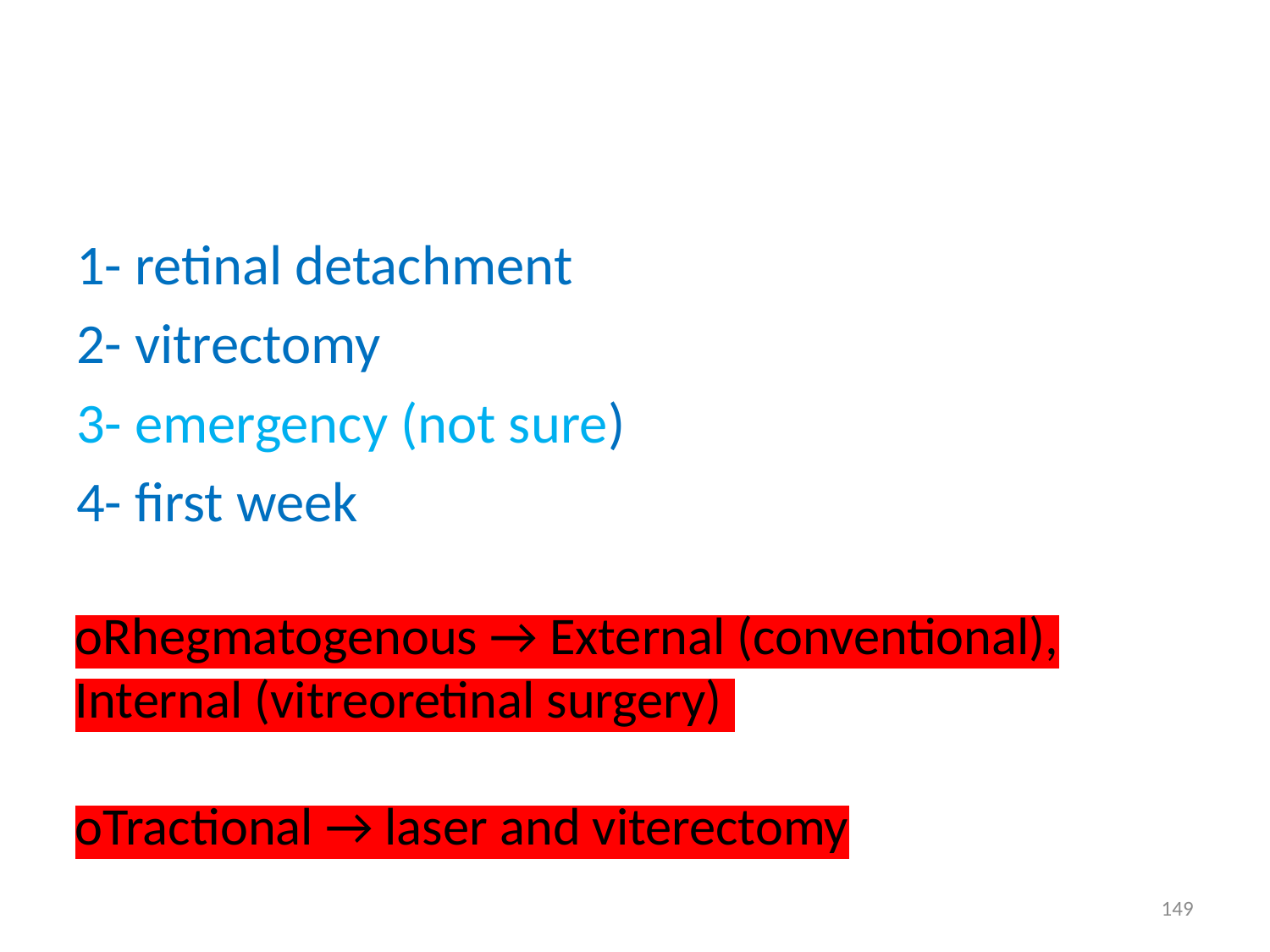

1- retinal detachment
2- vitrectomy
3- emergency (not sure)
4- first week

oRhegmatogenous → External (conventional), Internal (vitreoretinal surgery)

oTractional → laser and viterectomy
149